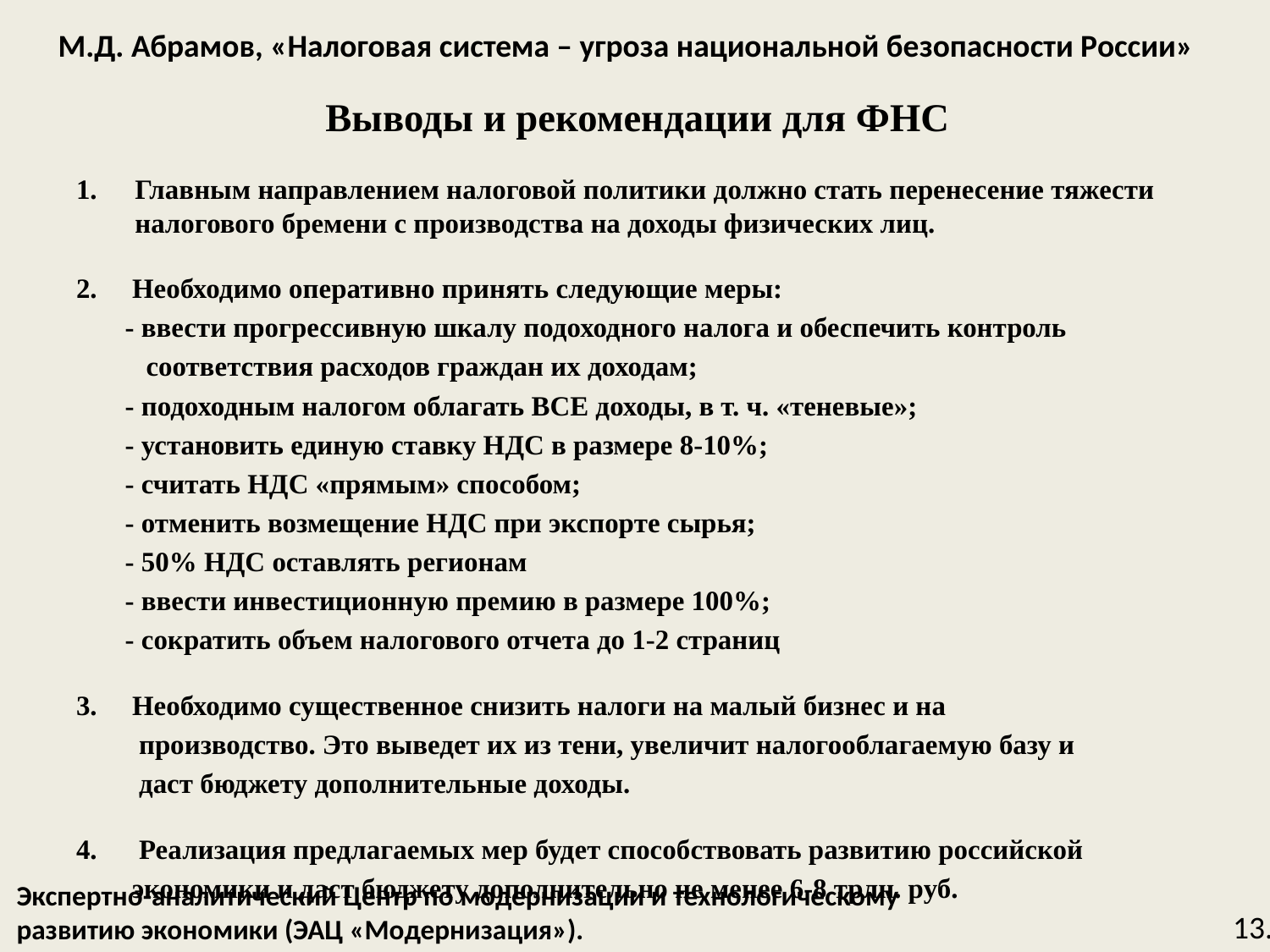

М.Д. Абрамов, «Налоговая система – угроза национальной безопасности России»

 Выводы и рекомендации для ФНС

Главным направлением налоговой политики должно стать перенесение тяжести налогового бремени с производства на доходы физических лиц.

2.     Необходимо оперативно принять следующие меры:
       - ввести прогрессивную шкалу подоходного налога и обеспечить контроль
          соответствия расходов граждан их доходам;
       - подоходным налогом облагать ВСЕ доходы, в т. ч. «теневые»;
       - установить единую ставку НДС в размере 8-10%;
       - считать НДС «прямым» способом;
       - отменить возмещение НДС при экспорте сырья;
       - 50% НДС оставлять регионам
       - ввести инвестиционную премию в размере 100%;
       - сократить объем налогового отчета до 1-2 страниц

3.     Необходимо существенное снизить налоги на малый бизнес и на
         производство. Это выведет их из тени, увеличит налогооблагаемую базу и
         даст бюджету дополнительные доходы.

4.      Реализация предлагаемых мер будет способствовать развитию российской
        экономики и даст бюджету дополнительно не менее 6-8 трлн. руб.

Экспертно-аналитический Центр по модернизации и технологическому
развитию экономики (ЭАЦ «Модернизация»).
13.